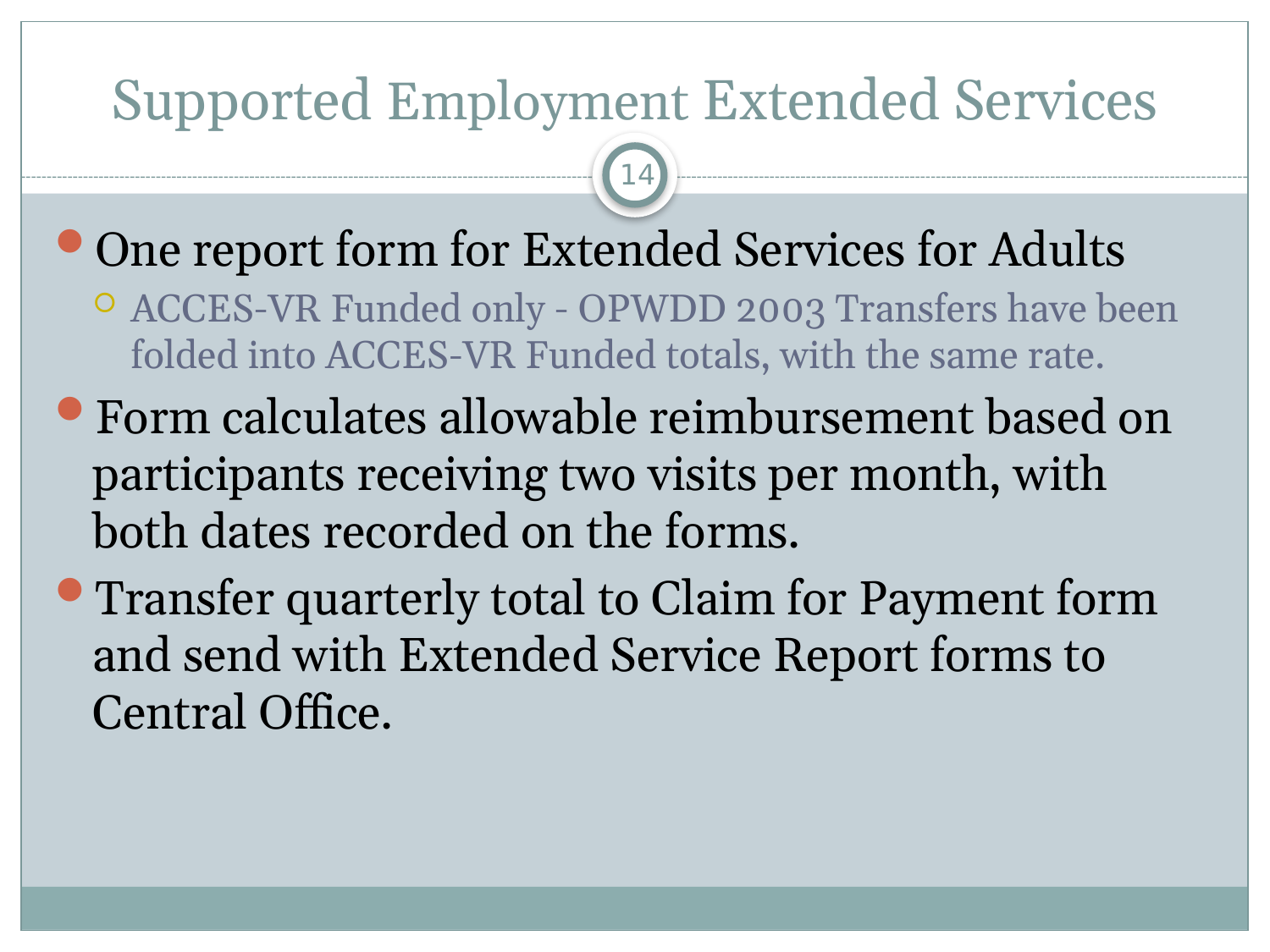

# Supported Employment Extended Services
14
One report form for Extended Services for Adults
ACCES-VR Funded only - OPWDD 2003 Transfers have been folded into ACCES-VR Funded totals, with the same rate.
Form calculates allowable reimbursement based on participants receiving two visits per month, with both dates recorded on the forms.
Transfer quarterly total to Claim for Payment form and send with Extended Service Report forms to Central Office.